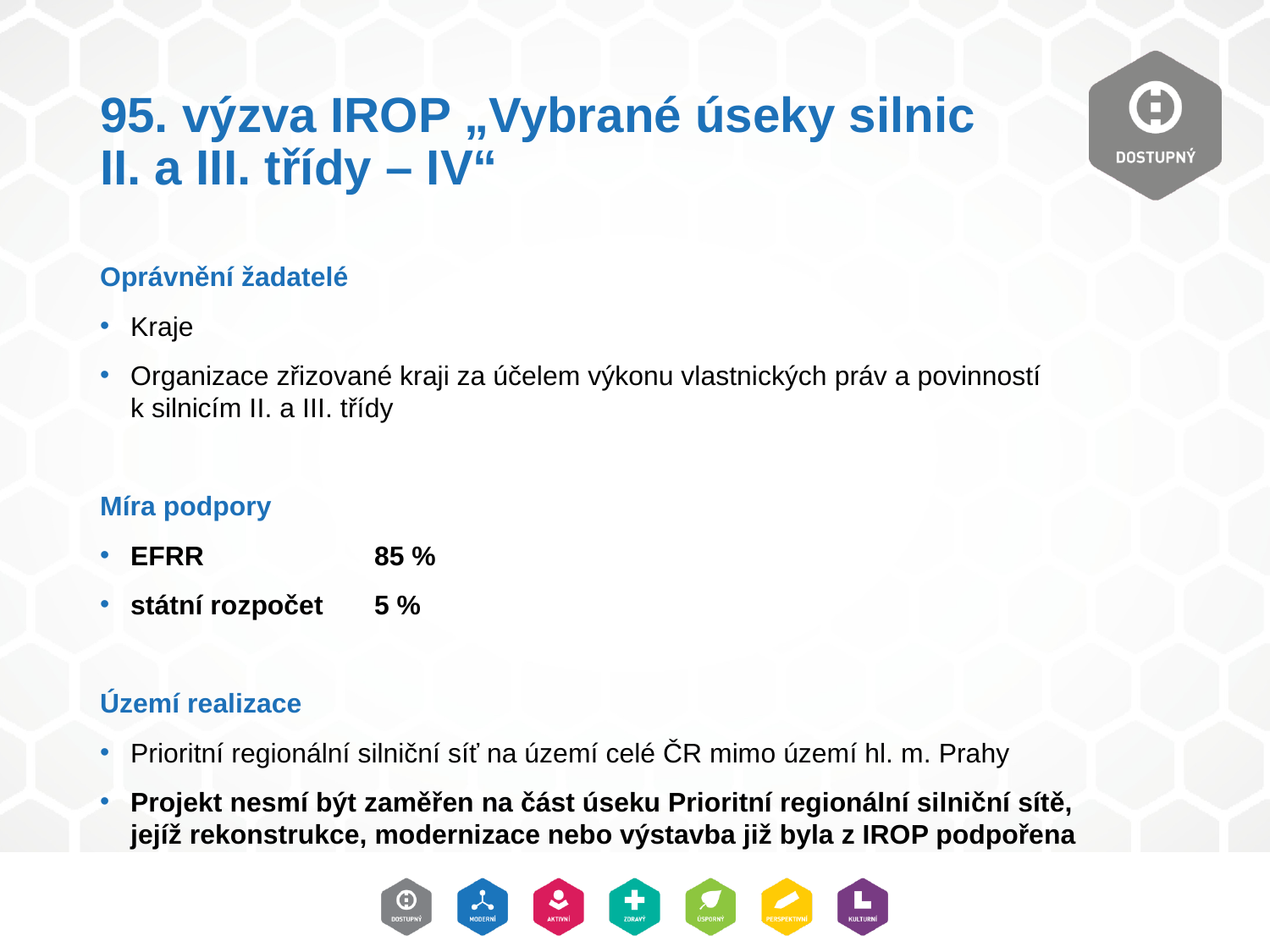

# 95. výzva IROP „Vybrané úseky silnic II. a III. třídy – IV“
Oprávnění žadatelé
Kraje
Organizace zřizované kraji za účelem výkonu vlastnických práv a povinností
k silnicím II. a III. třídy

Míra podpory
EFRR		85 %
státní rozpočet	5 %

Území realizace
Prioritní regionální silniční síť na území celé ČR mimo území hl. m. Prahy
Projekt nesmí být zaměřen na část úseku Prioritní regionální silniční sítě,
jejíž rekonstrukce, modernizace nebo výstavba již byla z IROP podpořena